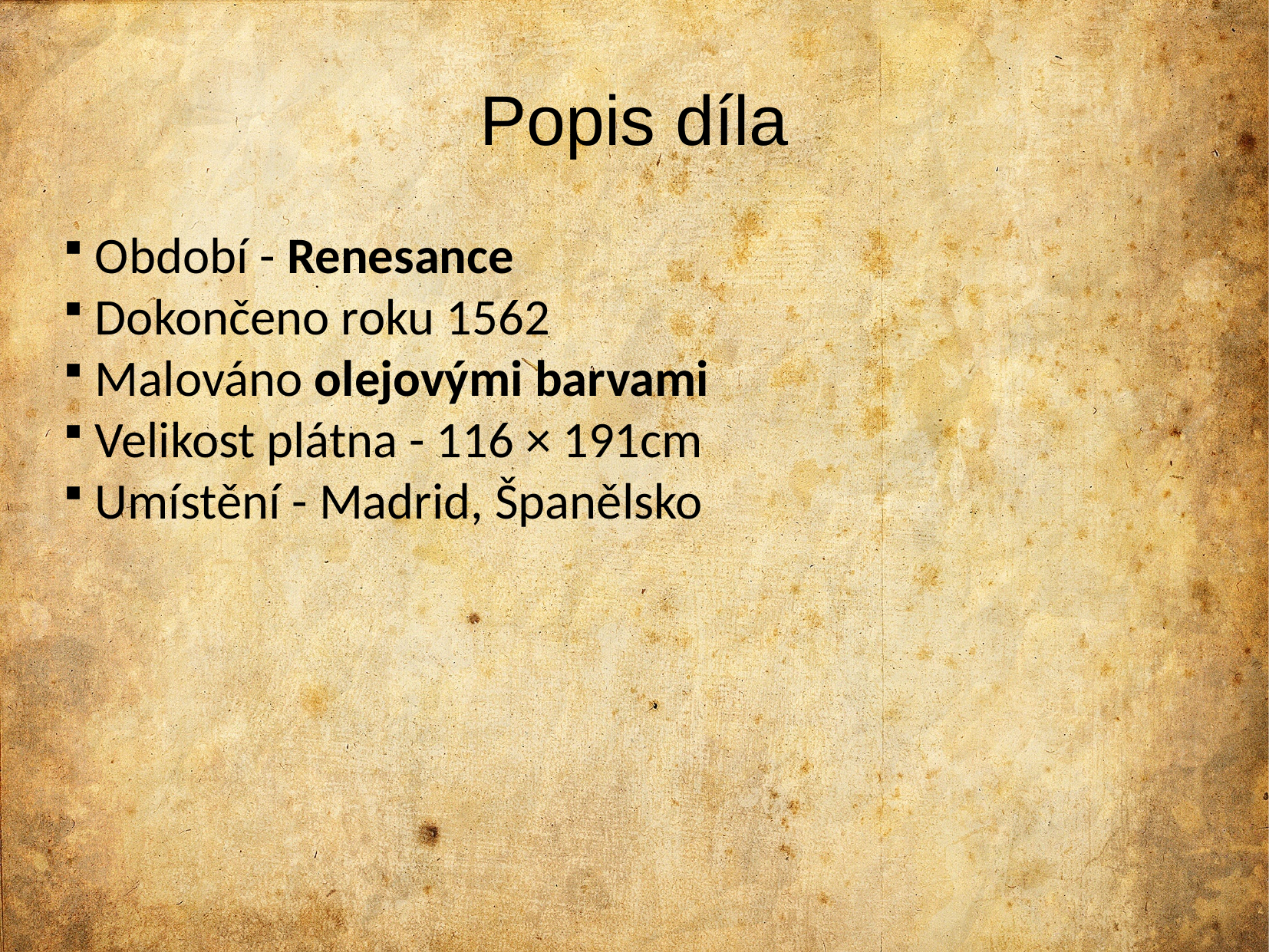

Popis díla
 Období - Renesance
 Dokončeno roku 1562
 Malováno olejovými barvami
 Velikost plátna - 116 × 191cm
 Umístění - Madrid, Španělsko